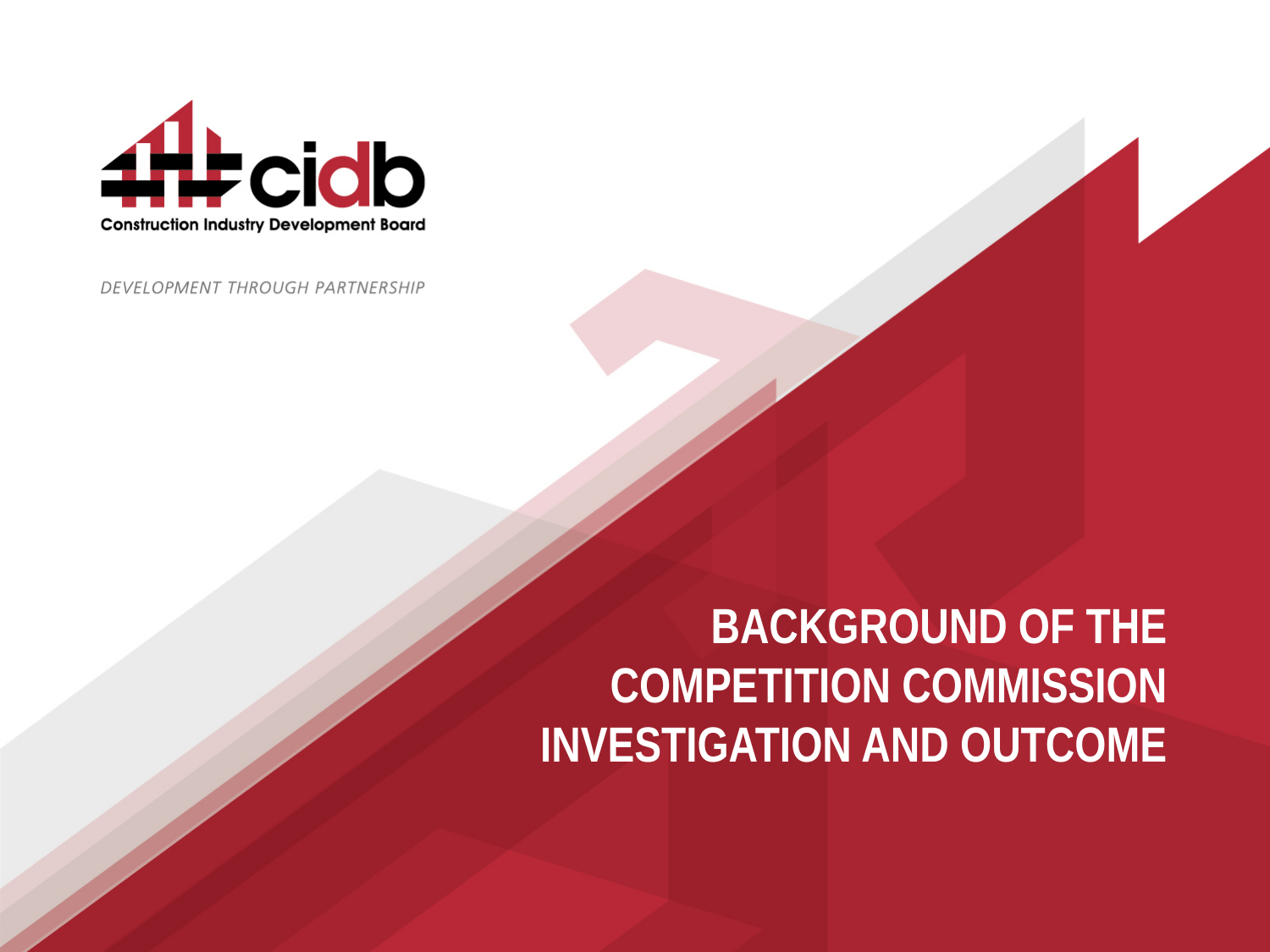

# BACKGROUND OF THE COMPETITION COMMISSION INVESTIGATION AND OUTCOME